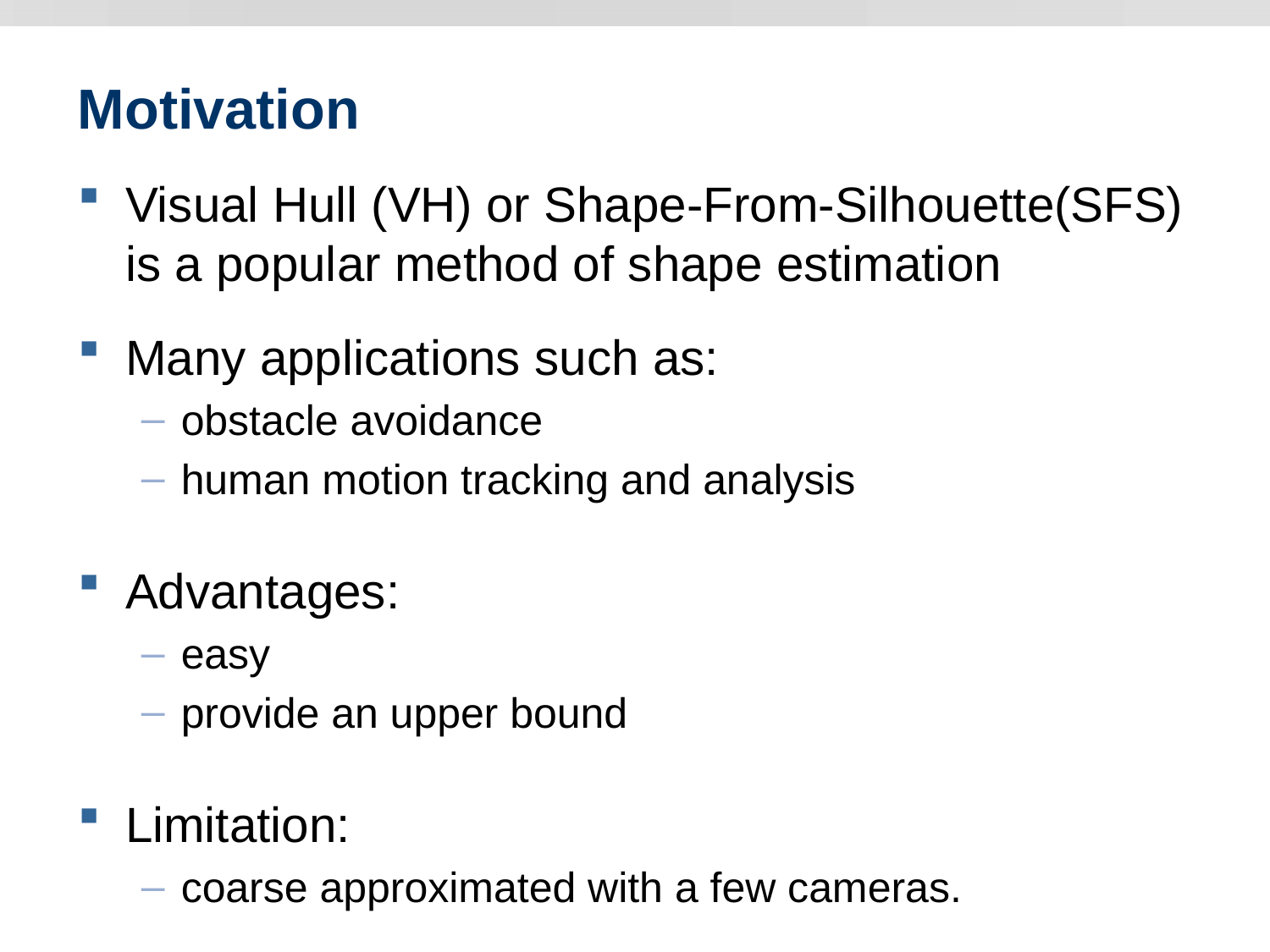

# Motivation
Visual Hull (VH) or Shape-From-Silhouette(SFS) is a popular method of shape estimation

Many applications such as:
obstacle avoidance
human motion tracking and analysis

Advantages:
easy
provide an upper bound

Limitation:
coarse approximated with a few cameras.